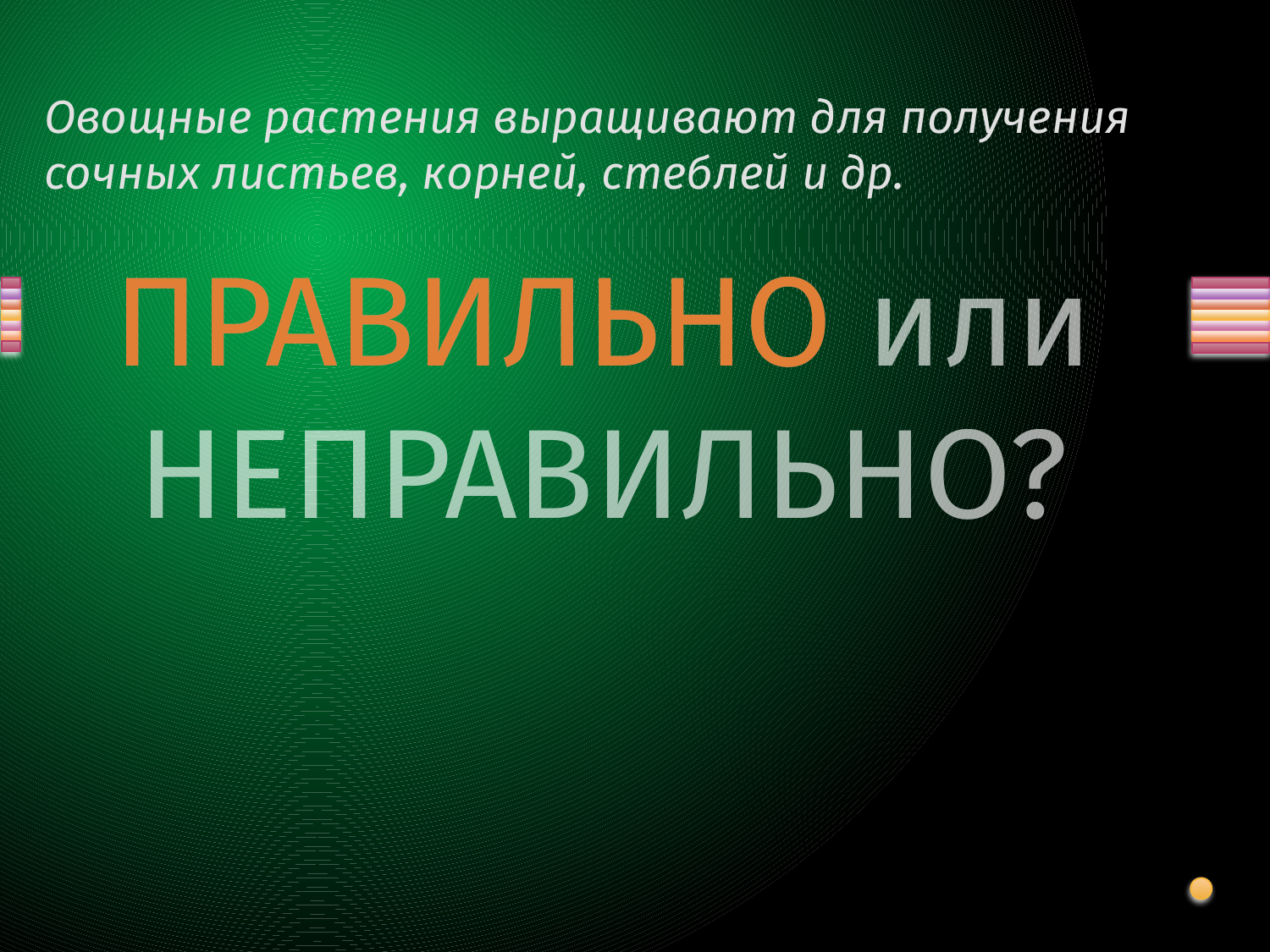

# Овощные растения выращивают для получения сочных листьев, корней, стеблей и др.